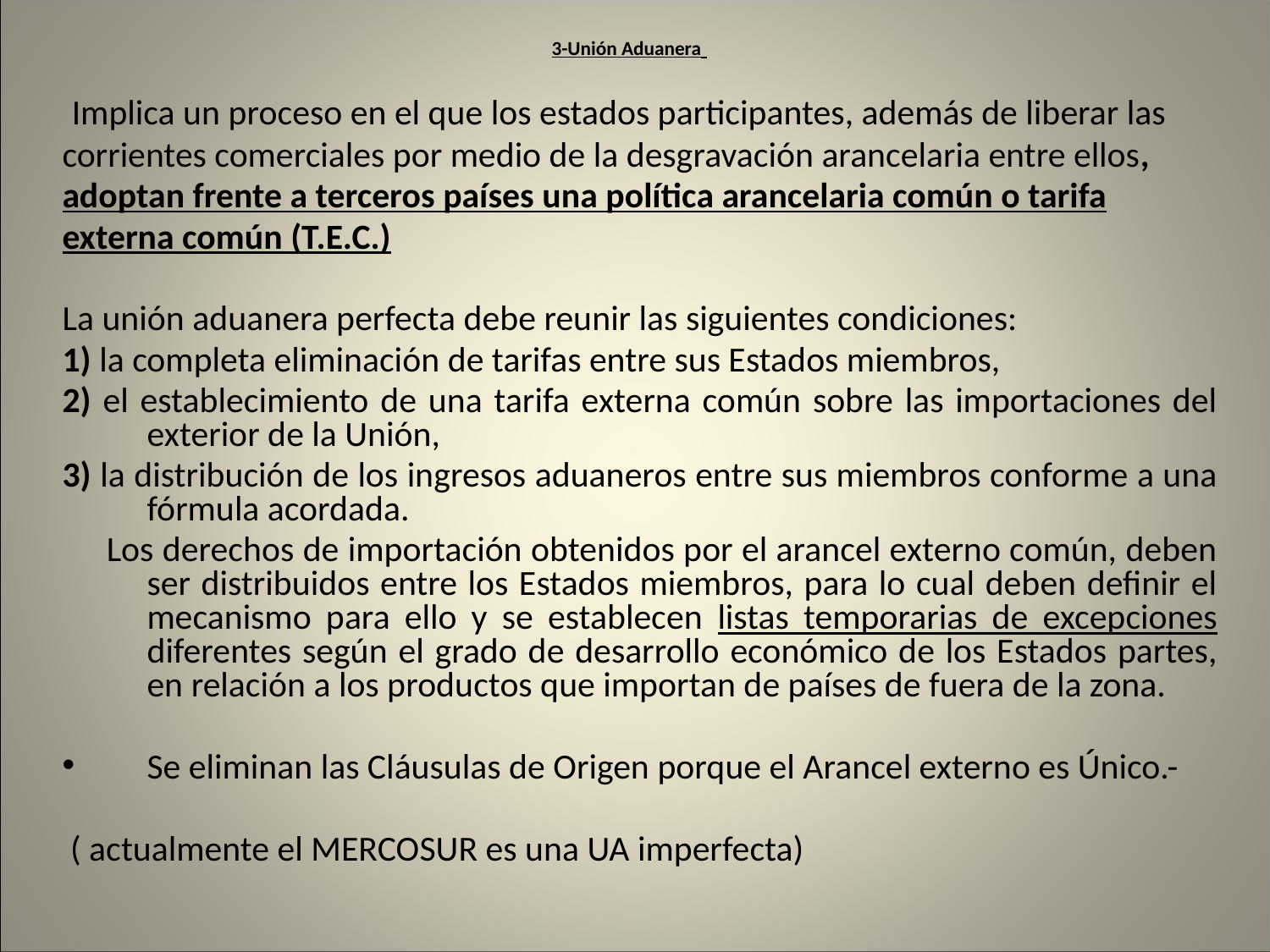

# 3-Unión Aduanera
 Implica un proceso en el que los estados participantes, además de liberar las
corrientes comerciales por medio de la desgravación arancelaria entre ellos,
adoptan frente a terceros países una política arancelaria común o tarifa
externa común (T.E.C.)

La unión aduanera perfecta debe reunir las siguientes condiciones:
1) la completa eliminación de tarifas entre sus Estados miembros,
2) el establecimiento de una tarifa externa común sobre las importaciones del exterior de la Unión,
3) la distribución de los ingresos aduaneros entre sus miembros conforme a una fórmula acordada.
     Los derechos de importación obtenidos por el arancel externo común, deben ser distribuidos entre los Estados miembros, para lo cual deben definir el mecanismo para ello y se establecen listas temporarias de excepciones diferentes según el grado de desarrollo económico de los Estados partes, en relación a los productos que importan de países de fuera de la zona.

Se eliminan las Cláusulas de Origen porque el Arancel externo es Único.-

 ( actualmente el MERCOSUR es una UA imperfecta)